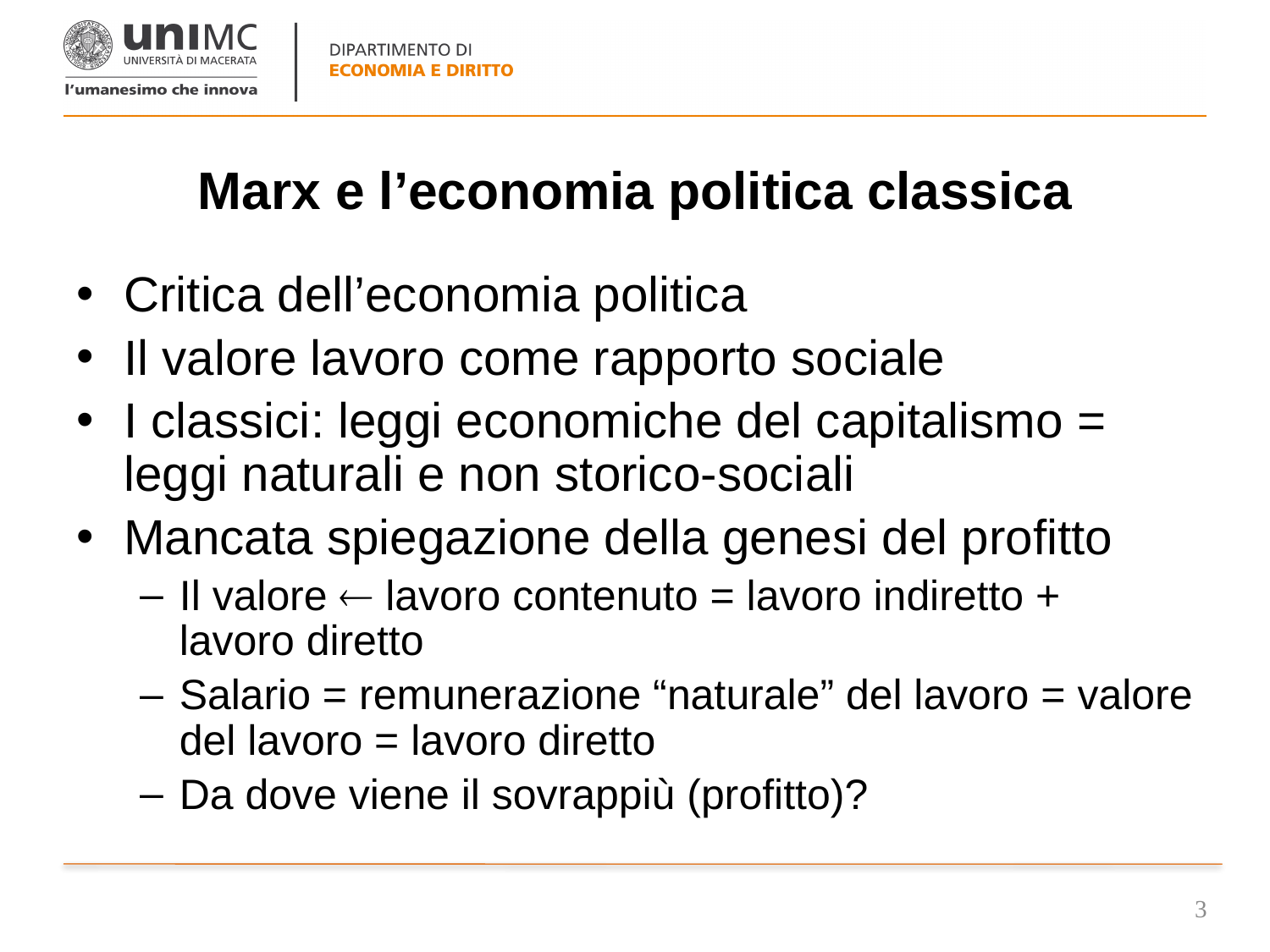

# Marx e l’economia politica classica
Critica dell’economia politica
Il valore lavoro come rapporto sociale
I classici: leggi economiche del capitalismo = leggi naturali e non storico-sociali
Mancata spiegazione della genesi del profitto
Il valore ← lavoro contenuto = lavoro indiretto +  lavoro diretto
Salario = remunerazione “naturale” del lavoro = valore del lavoro = lavoro diretto
Da dove viene il sovrappiù (profitto)?
3